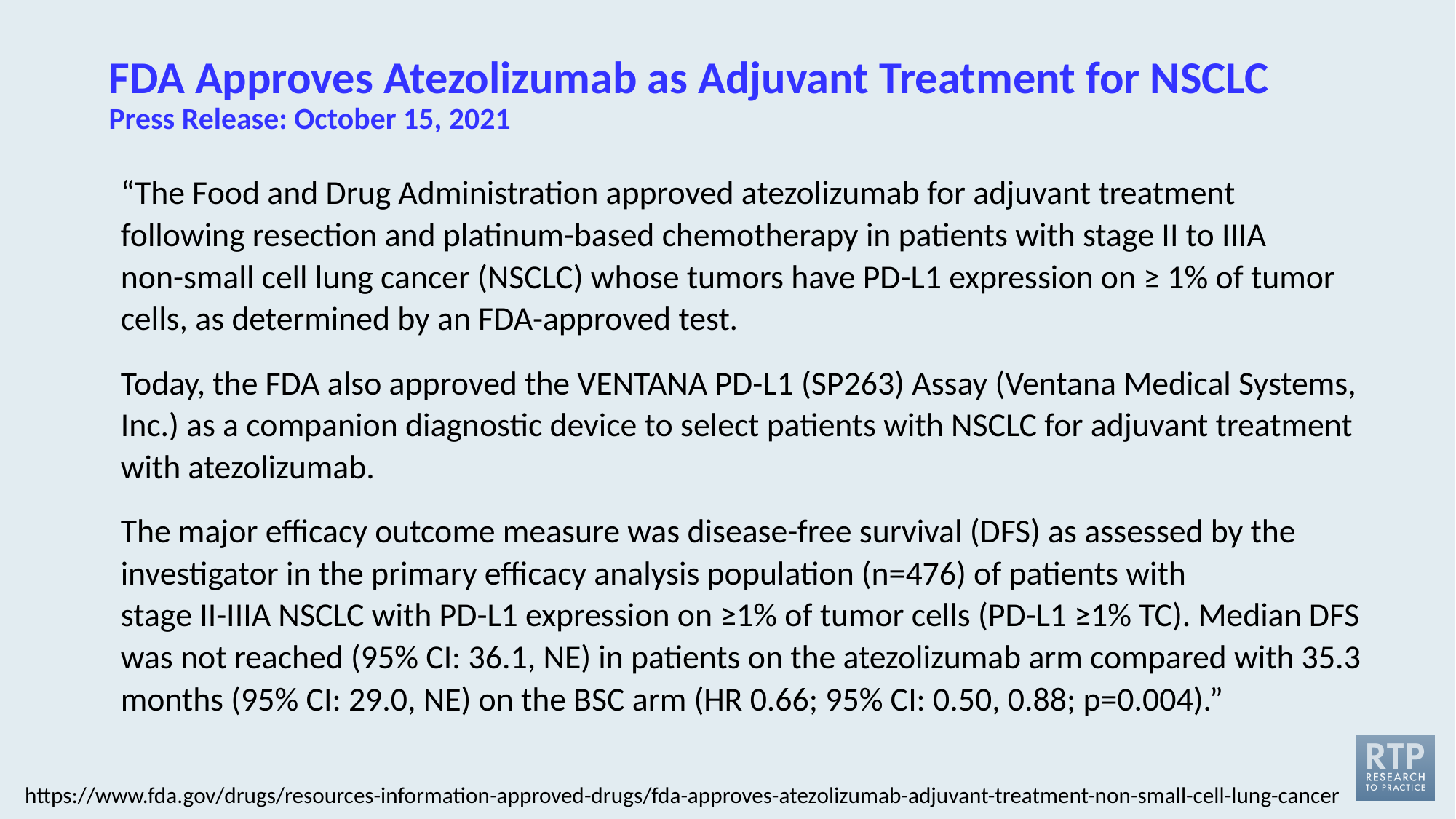

# FDA Approves Atezolizumab as Adjuvant Treatment for NSCLC Press Release: October 15, 2021
“The Food and Drug Administration approved atezolizumab for adjuvant treatment following resection and platinum-based chemotherapy in patients with stage II to IIIA
non-small cell lung cancer (NSCLC) whose tumors have PD-L1 expression on ≥ 1% of tumor cells, as determined by an FDA-approved test.
Today, the FDA also approved the VENTANA PD-L1 (SP263) Assay (Ventana Medical Systems, Inc.) as a companion diagnostic device to select patients with NSCLC for adjuvant treatment with atezolizumab.
The major efficacy outcome measure was disease-free survival (DFS) as assessed by the investigator in the primary efficacy analysis population (n=476) of patients with
stage II-IIIA NSCLC with PD-L1 expression on ≥1% of tumor cells (PD-L1 ≥1% TC). Median DFS was not reached (95% CI: 36.1, NE) in patients on the atezolizumab arm compared with 35.3 months (95% CI: 29.0, NE) on the BSC arm (HR 0.66; 95% CI: 0.50, 0.88; p=0.004).”
https://www.fda.gov/drugs/resources-information-approved-drugs/fda-approves-atezolizumab-adjuvant-treatment-non-small-cell-lung-cancer